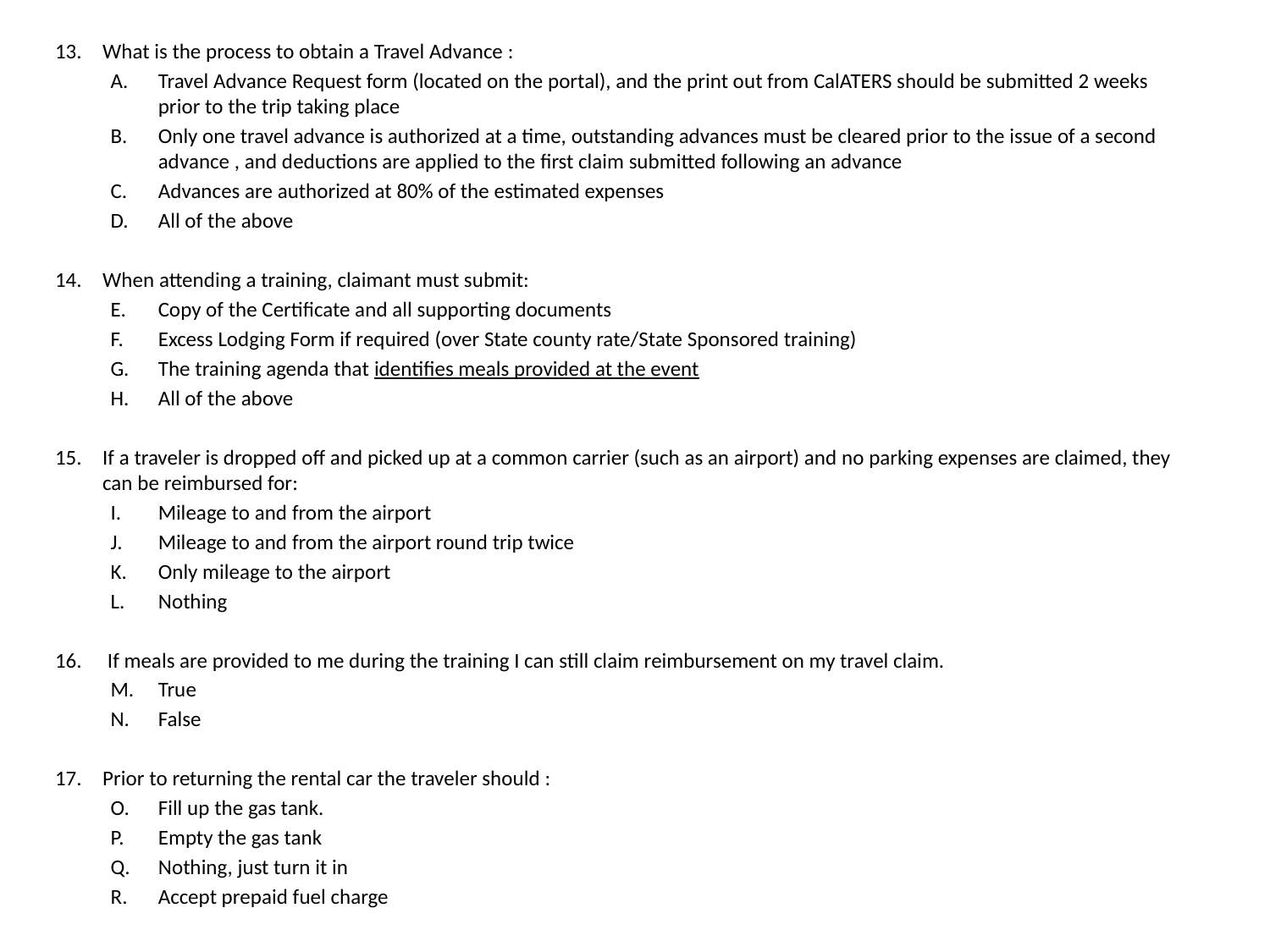

13.	What is the process to obtain a Travel Advance :
Travel Advance Request form (located on the portal), and the print out from CalATERS should be submitted 2 weeks prior to the trip taking place
Only one travel advance is authorized at a time, outstanding advances must be cleared prior to the issue of a second advance , and deductions are applied to the first claim submitted following an advance
Advances are authorized at 80% of the estimated expenses
All of the above

14.	When attending a training, claimant must submit:
Copy of the Certificate and all supporting documents
Excess Lodging Form if required (over State county rate/State Sponsored training)
The training agenda that identifies meals provided at the event
All of the above

15.	If a traveler is dropped off and picked up at a common carrier (such as an airport) and no parking expenses are claimed, they can be reimbursed for:
Mileage to and from the airport
Mileage to and from the airport round trip twice
Only mileage to the airport
Nothing

16.	 If meals are provided to me during the training I can still claim reimbursement on my travel claim.
True
False

17.	Prior to returning the rental car the traveler should :
Fill up the gas tank.
Empty the gas tank
Nothing, just turn it in
Accept prepaid fuel charge